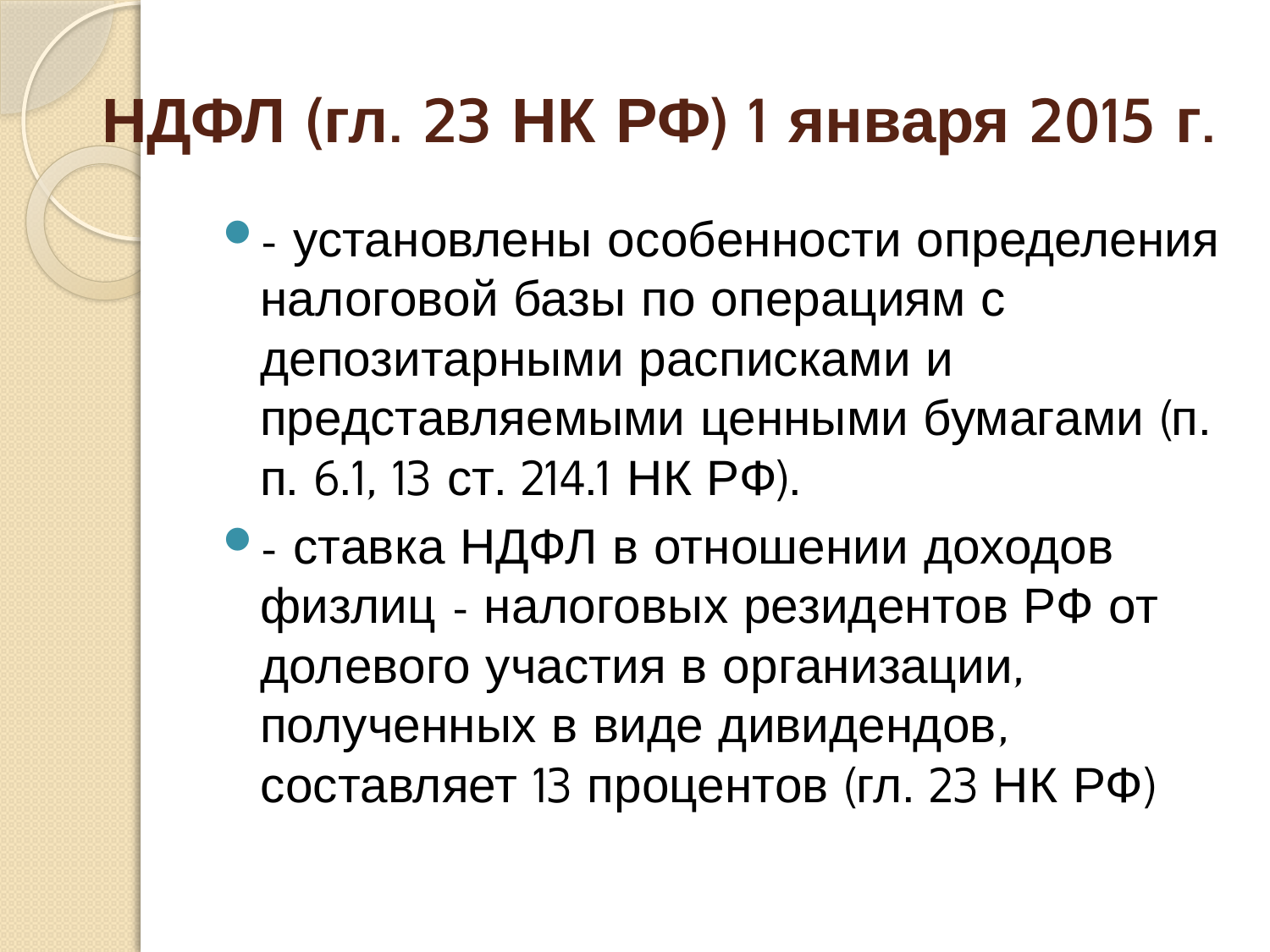

# НДФЛ (гл. 23 НК РФ) 1 января 2015 г.
- установлены особенности определения налоговой базы по операциям с депозитарными расписками и представляемыми ценными бумагами (п. п. 6.1, 13 ст. 214.1 НК РФ).
- ставка НДФЛ в отношении доходов физлиц - налоговых резидентов РФ от долевого участия в организации, полученных в виде дивидендов, составляет 13 процентов (гл. 23 НК РФ)